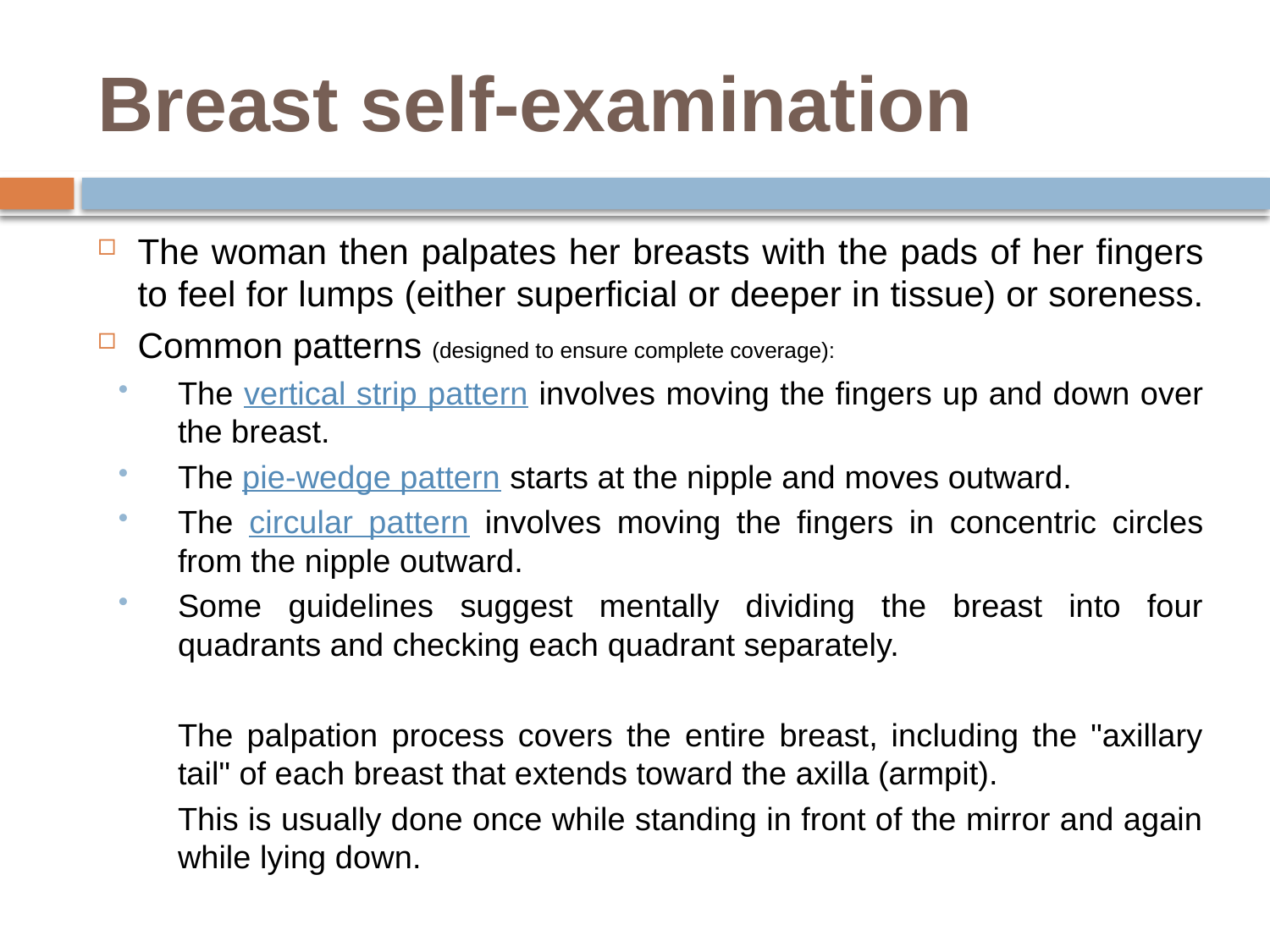

# Breast self-examination
The woman then palpates her breasts with the pads of her fingers to feel for lumps (either superficial or deeper in tissue) or soreness.
Common patterns (designed to ensure complete coverage):
The vertical strip pattern involves moving the fingers up and down over the breast.
The pie-wedge pattern starts at the nipple and moves outward.
The circular pattern involves moving the fingers in concentric circles from the nipple outward.
Some guidelines suggest mentally dividing the breast into four quadrants and checking each quadrant separately.

	The palpation process covers the entire breast, including the "axillary tail" of each breast that extends toward the axilla (armpit).
	This is usually done once while standing in front of the mirror and again while lying down.